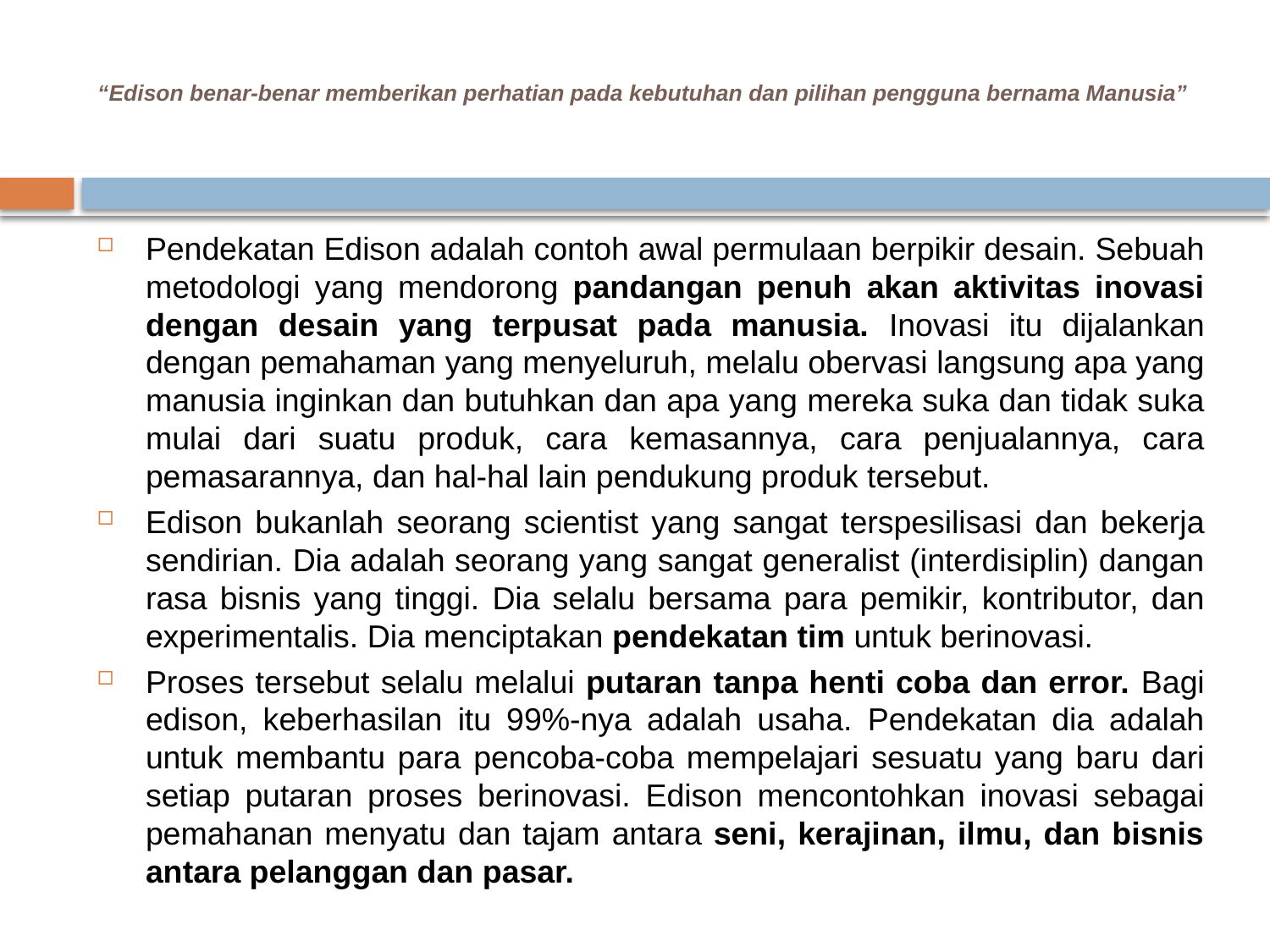

# “Edison benar-benar memberikan perhatian pada kebutuhan dan pilihan pengguna bernama Manusia”
Pendekatan Edison adalah contoh awal permulaan berpikir desain. Sebuah metodologi yang mendorong pandangan penuh akan aktivitas inovasi dengan desain yang terpusat pada manusia. Inovasi itu dijalankan dengan pemahaman yang menyeluruh, melalu obervasi langsung apa yang manusia inginkan dan butuhkan dan apa yang mereka suka dan tidak suka mulai dari suatu produk, cara kemasannya, cara penjualannya, cara pemasarannya, dan hal-hal lain pendukung produk tersebut.
Edison bukanlah seorang scientist yang sangat terspesilisasi dan bekerja sendirian. Dia adalah seorang yang sangat generalist (interdisiplin) dangan rasa bisnis yang tinggi. Dia selalu bersama para pemikir, kontributor, dan experimentalis. Dia menciptakan pendekatan tim untuk berinovasi.
Proses tersebut selalu melalui putaran tanpa henti coba dan error. Bagi edison, keberhasilan itu 99%-nya adalah usaha. Pendekatan dia adalah untuk membantu para pencoba-coba mempelajari sesuatu yang baru dari setiap putaran proses berinovasi. Edison mencontohkan inovasi sebagai pemahanan menyatu dan tajam antara seni, kerajinan, ilmu, dan bisnis antara pelanggan dan pasar.